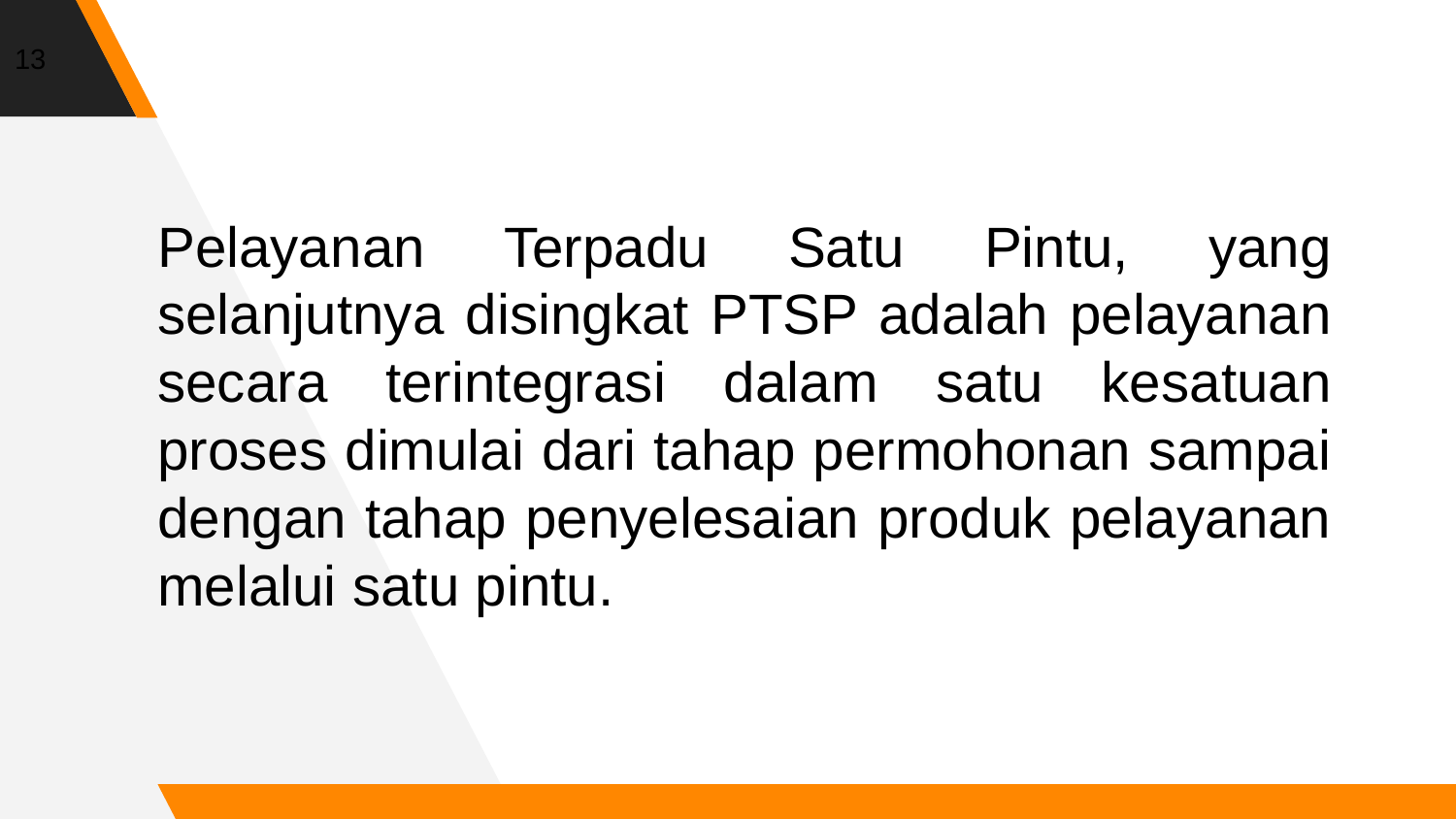

13
Pelayanan Terpadu Satu Pintu, yang selanjutnya disingkat PTSP adalah pelayanan secara terintegrasi dalam satu kesatuan proses dimulai dari tahap permohonan sampai dengan tahap penyelesaian produk pelayanan melalui satu pintu.